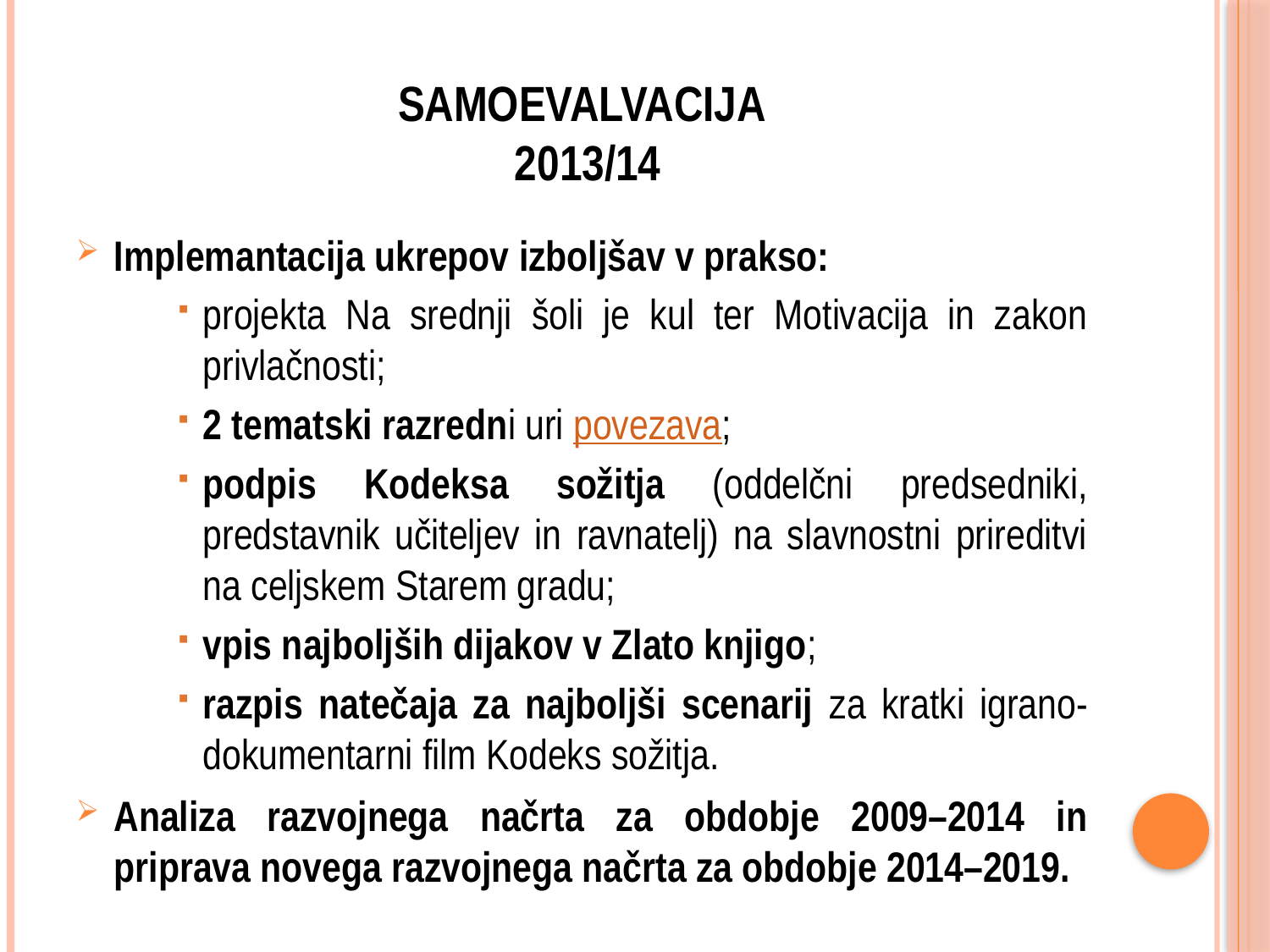

# SAMOEVALVACIJA 2013/14
Implemantacija ukrepov izboljšav v prakso:
projekta Na srednji šoli je kul ter Motivacija in zakon privlačnosti;
2 tematski razredni uri povezava;
podpis Kodeksa sožitja (oddelčni predsedniki, predstavnik učiteljev in ravnatelj) na slavnostni prireditvi na celjskem Starem gradu;
vpis najboljših dijakov v Zlato knjigo;
razpis natečaja za najboljši scenarij za kratki igrano-dokumentarni film Kodeks sožitja.
Analiza razvojnega načrta za obdobje 2009–2014 in priprava novega razvojnega načrta za obdobje 2014–2019.